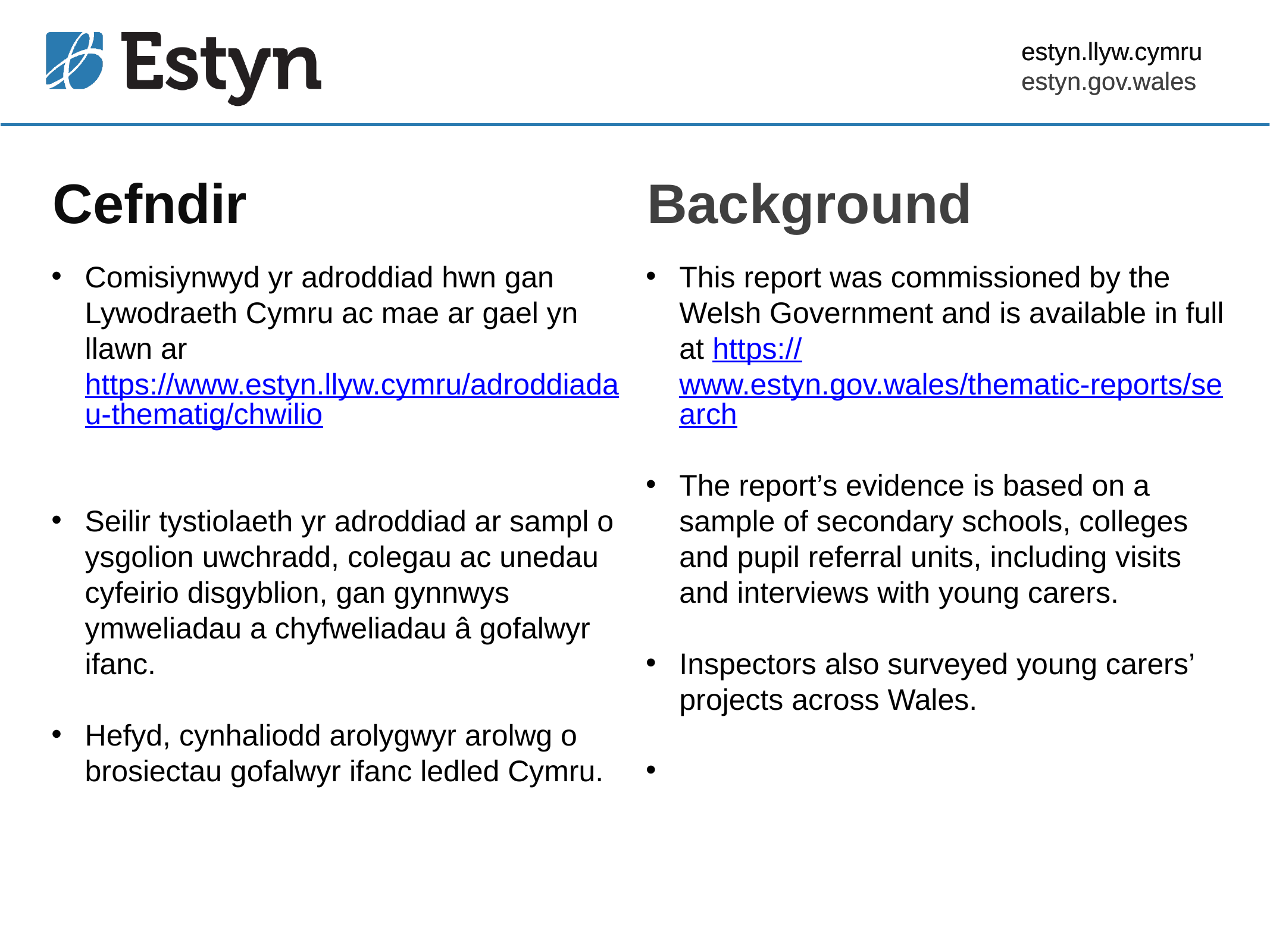

estyn.llyw.cymru
estyn.gov.wales
# Cefndir
Background
Comisiynwyd yr adroddiad hwn gan Lywodraeth Cymru ac mae ar gael yn llawn ar https://www.estyn.llyw.cymru/adroddiadau-thematig/chwilio

Seilir tystiolaeth yr adroddiad ar sampl o ysgolion uwchradd, colegau ac unedau cyfeirio disgyblion, gan gynnwys ymweliadau a chyfweliadau â gofalwyr ifanc.

Hefyd, cynhaliodd arolygwyr arolwg o brosiectau gofalwyr ifanc ledled Cymru.

This report was commissioned by the Welsh Government and is available in full at https://www.estyn.gov.wales/thematic-reports/search

The report’s evidence is based on a sample of secondary schools, colleges and pupil referral units, including visits and interviews with young carers.

Inspectors also surveyed young carers’ projects across Wales.